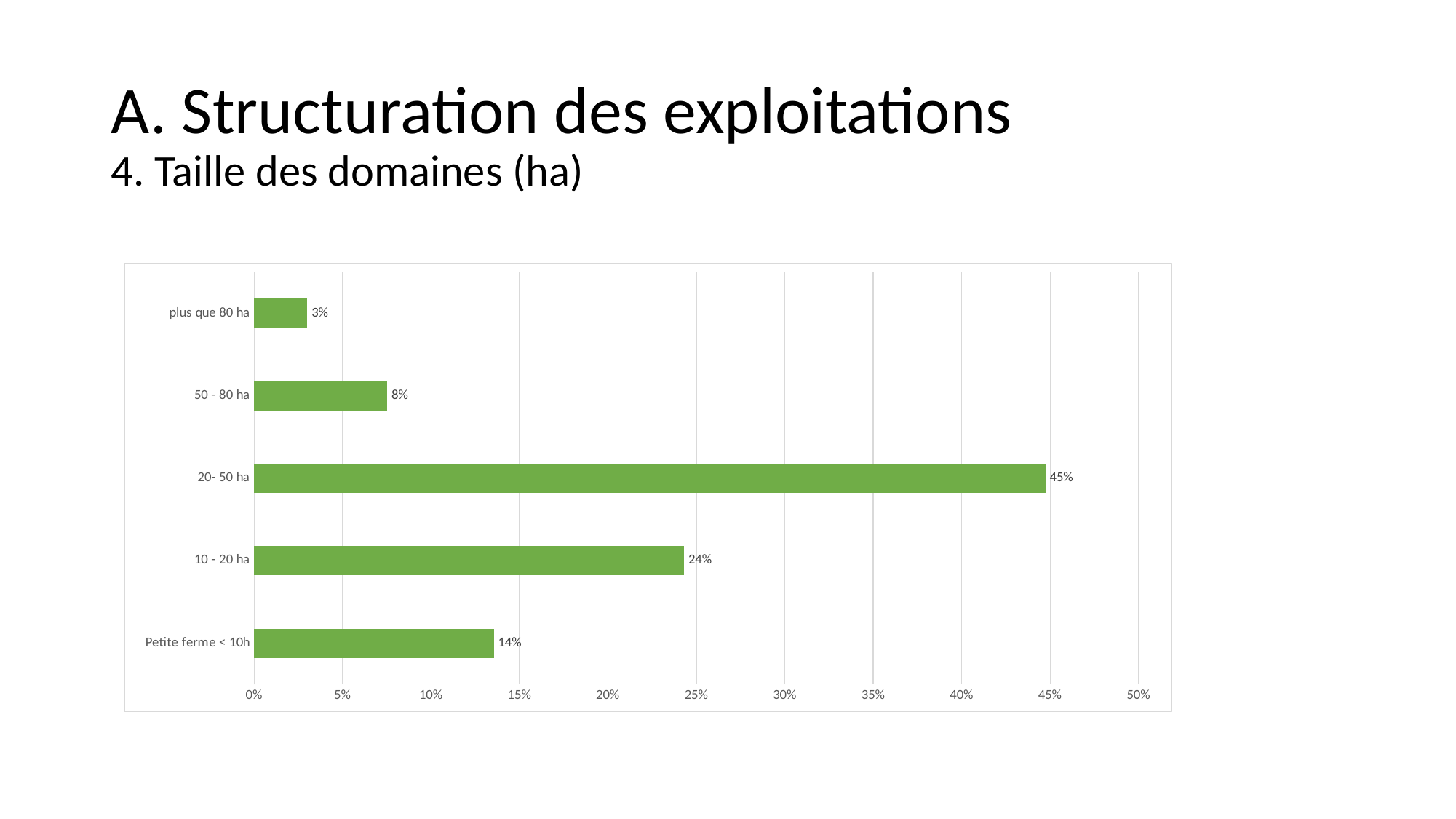

# A. Structuration des exploitations 4. Taille des domaines (ha)

### Chart

| Category |  |
|---|---|
| Petite ferme < 10h | 0.13548387096774195 |
| 10 - 20 ha | 0.24301075268817204 |
| 20- 50 ha | 0.44731182795698926 |
| 50 - 80 ha | 0.07526881720430108 |
| plus que 80 ha | 0.03010752688172043 |